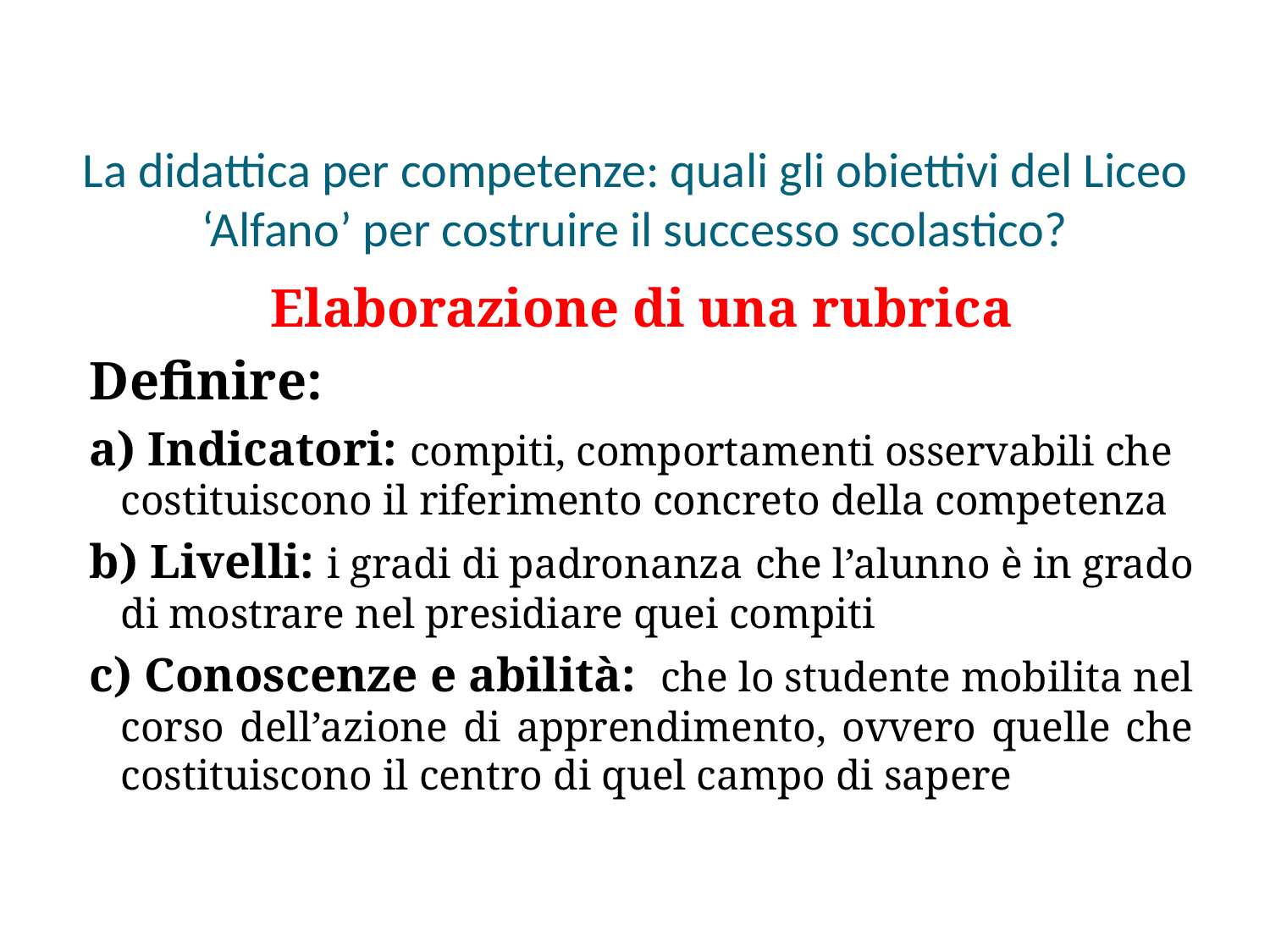

# La didattica per competenze: quali gli obiettivi del Liceo ‘Alfano’ per costruire il successo scolastico?
Elaborazione di una rubrica
Definire:
a) Indicatori: compiti, comportamenti osservabili che costituiscono il riferimento concreto della competenza
b) Livelli: i gradi di padronanza che l’alunno è in grado di mostrare nel presidiare quei compiti
c) Conoscenze e abilità:  che lo studente mobilita nel corso dell’azione di apprendimento, ovvero quelle che costituiscono il centro di quel campo di sapere
D.S.Prof. Marina Imperato
37